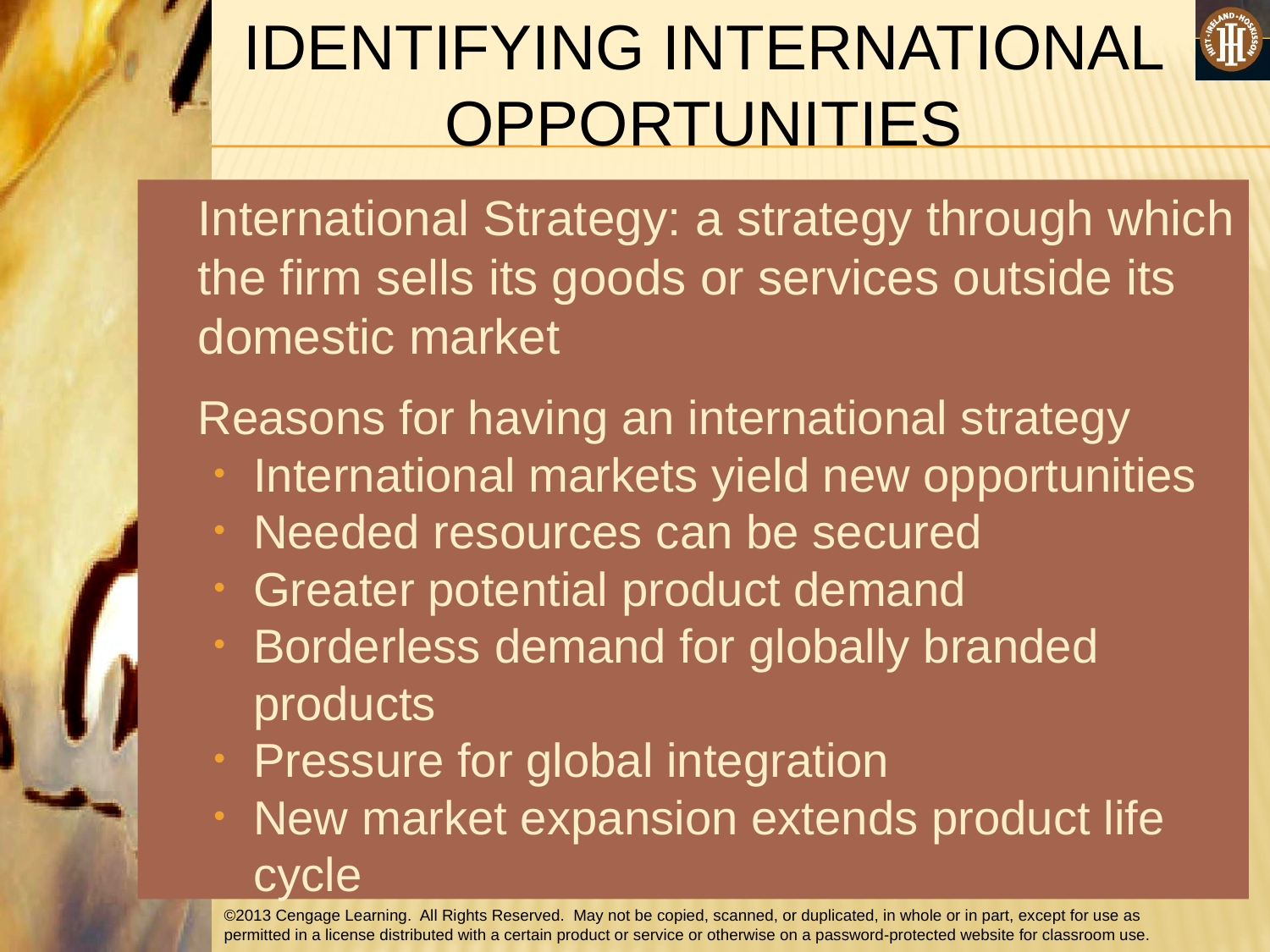

IDENTIFYING INTERNATIONAL OPPORTUNITIES

	International Strategy: a strategy through which the firm sells its goods or services outside its domestic market
	Reasons for having an international strategy
International markets yield new opportunities
Needed resources can be secured
Greater potential product demand
Borderless demand for globally branded products
Pressure for global integration
New market expansion extends product life cycle